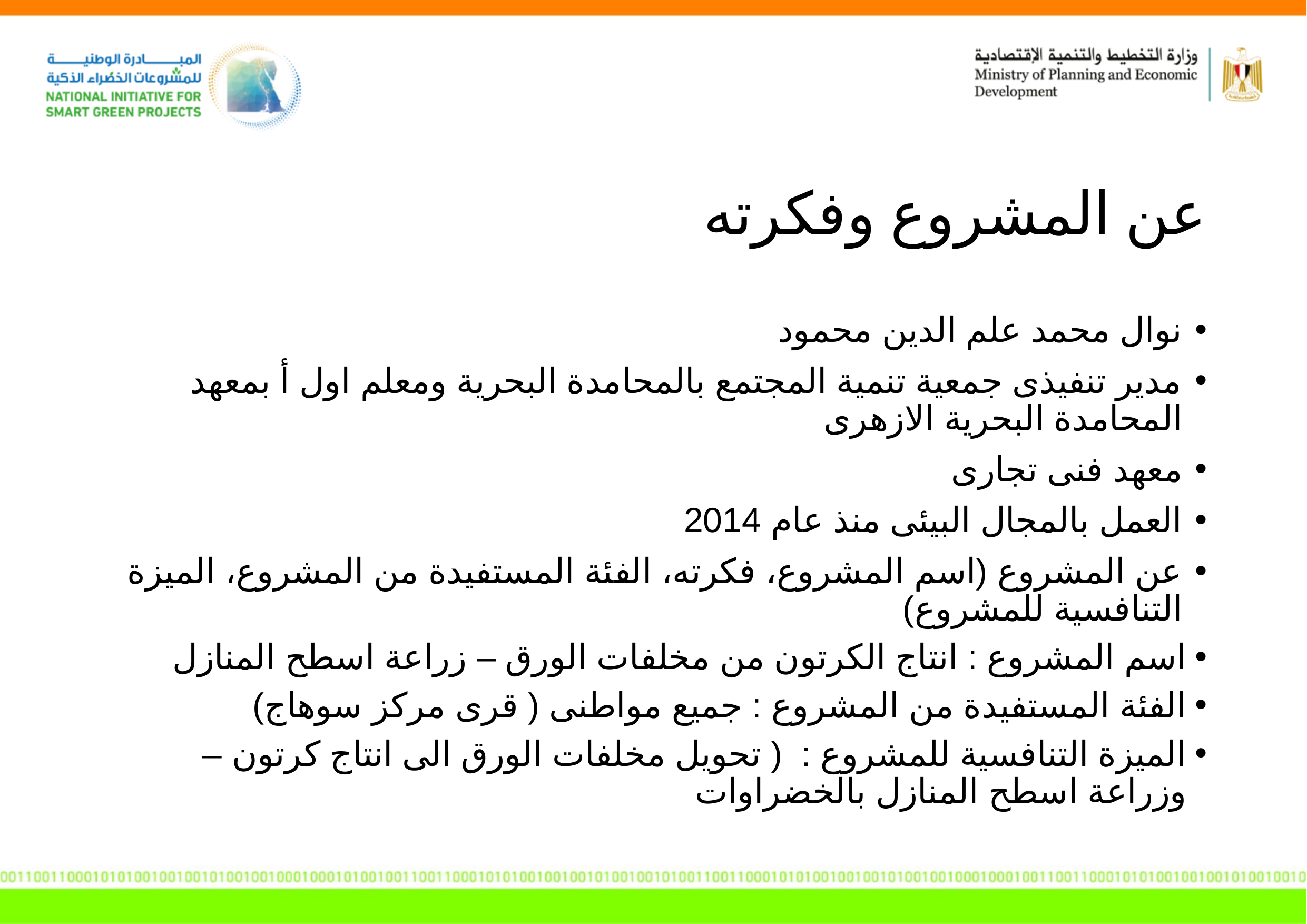

عن المشروع وفكرته
نوال محمد علم الدين محمود
مدير تنفيذى جمعية تنمية المجتمع بالمحامدة البحرية ومعلم اول أ بمعهد المحامدة البحرية الازهرى
معهد فنى تجارى
العمل بالمجال البيئى منذ عام 2014
عن المشروع (اسم المشروع، فكرته، الفئة المستفيدة من المشروع، الميزة التنافسية للمشروع)
اسم المشروع : انتاج الكرتون من مخلفات الورق – زراعة اسطح المنازل
الفئة المستفيدة من المشروع : جميع مواطنى ( قرى مركز سوهاج)
الميزة التنافسية للمشروع :  ( تحويل مخلفات الورق الى انتاج كرتون – وزراعة اسطح المنازل بالخضراوات